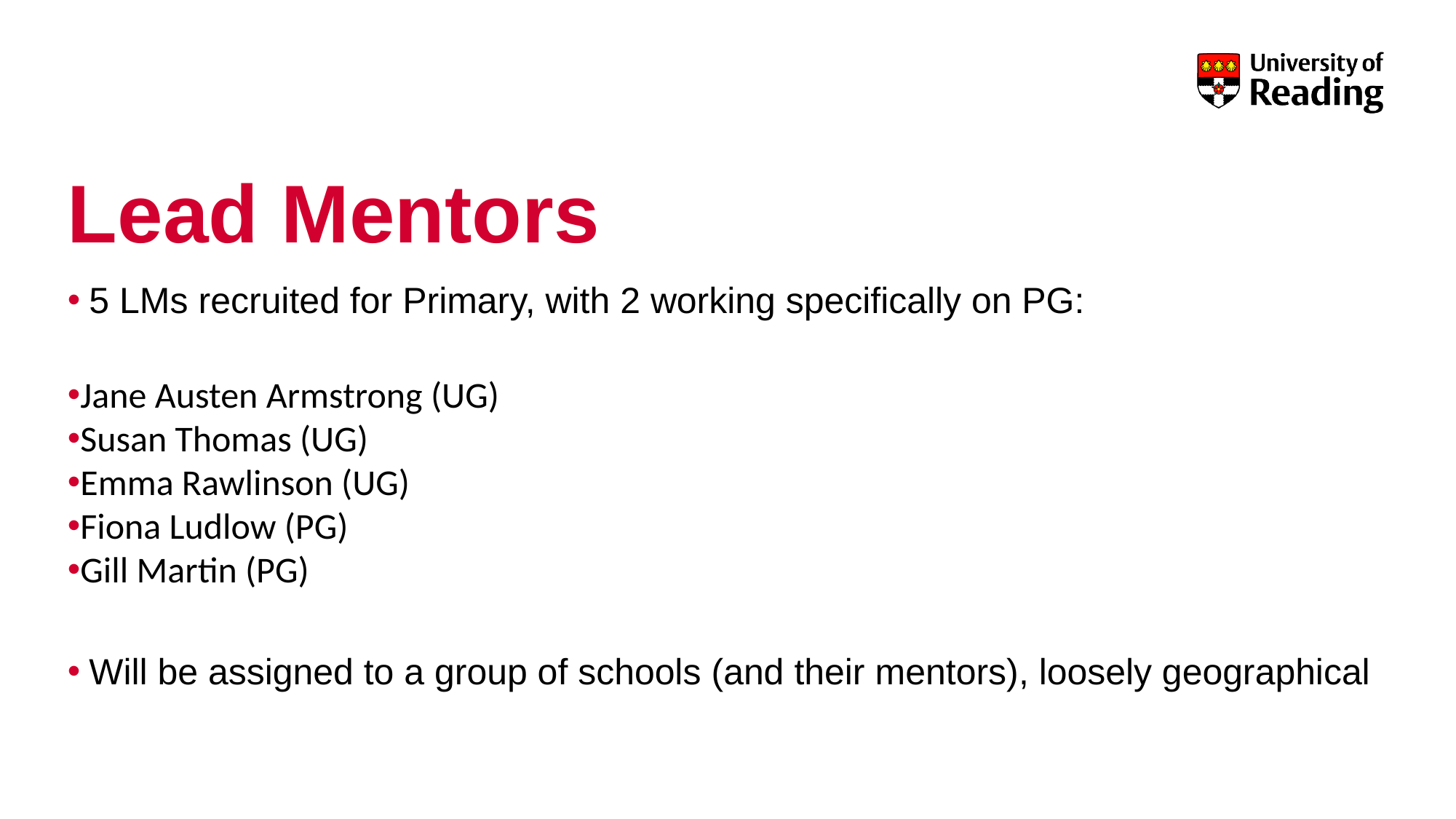

# Lead Mentors
5 LMs recruited for Primary, with 2 working specifically on PG:

Jane Austen Armstrong (UG)
Susan Thomas (UG)
Emma Rawlinson (UG)
Fiona Ludlow (PG)
Gill Martin (PG)

Will be assigned to a group of schools (and their mentors), loosely geographical